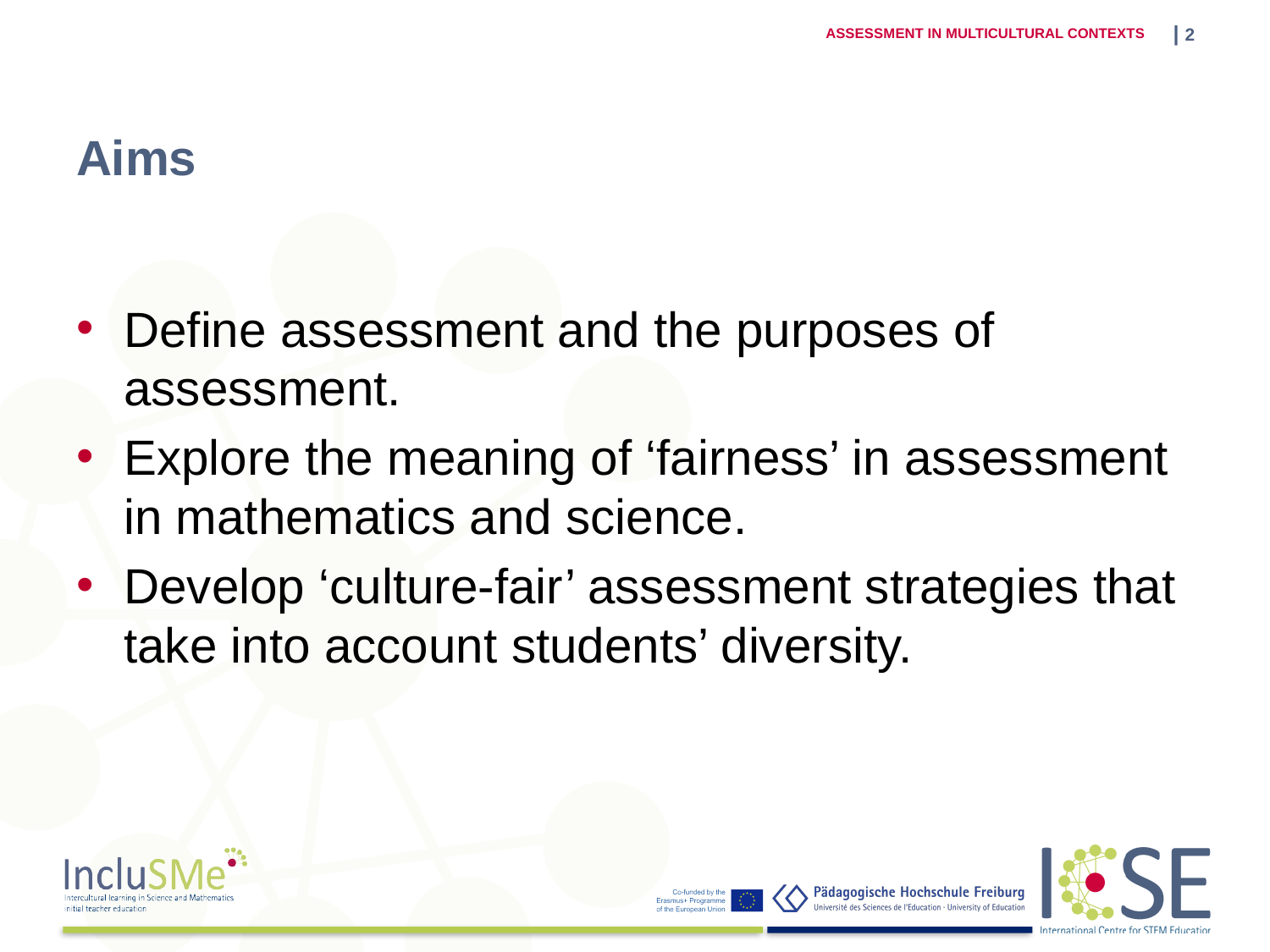

| 2
ASSESSMENT IN MULTICULTURAL CONTEXTS
# Aims

Define assessment and the purposes of assessment.
Explore the meaning of ‘fairness’ in assessment in mathematics and science.
Develop ‘culture-fair’ assessment strategies that take into account students’ diversity.